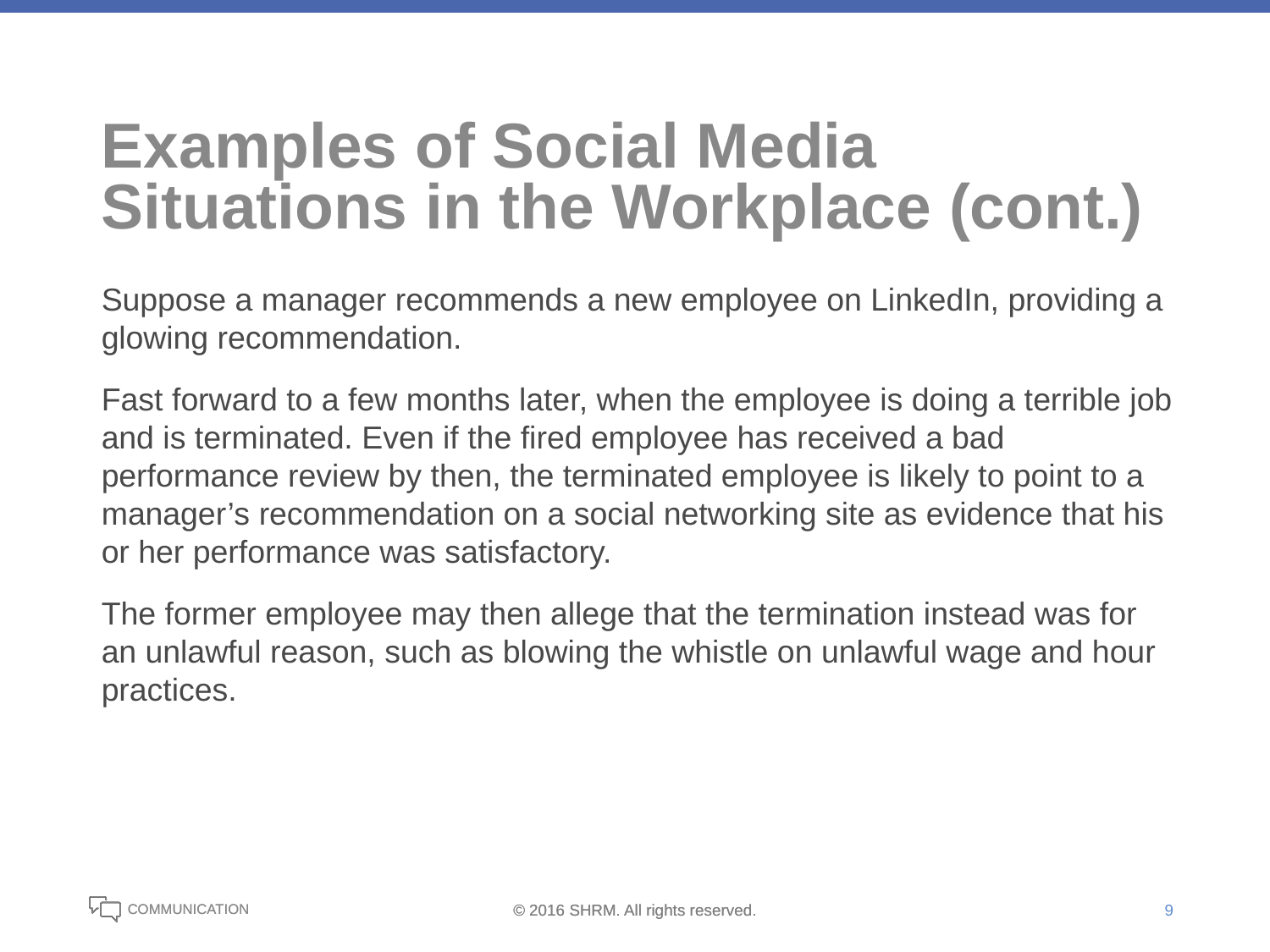

# Examples of Social Media Situations in the Workplace (cont.)
Suppose a manager recommends a new employee on LinkedIn, providing a glowing recommendation.
Fast forward to a few months later, when the employee is doing a terrible job and is terminated. Even if the fired employee has received a bad performance review by then, the terminated employee is likely to point to a manager’s recommendation on a social networking site as evidence that his or her performance was satisfactory.
The former employee may then allege that the termination instead was for an unlawful reason, such as blowing the whistle on unlawful wage and hour practices.

9